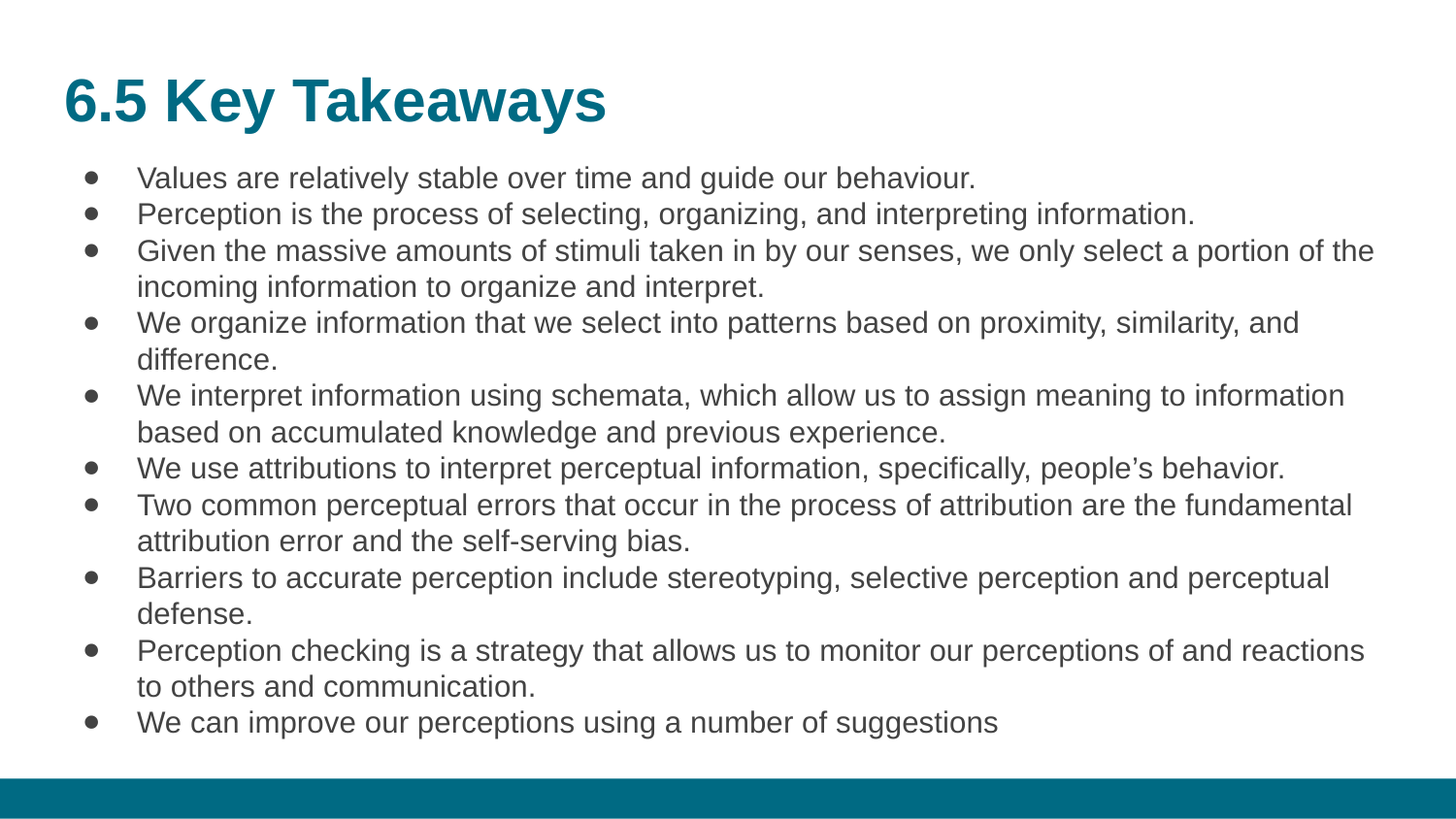

# 6.5 Key Takeaways
Values are relatively stable over time and guide our behaviour.
Perception is the process of selecting, organizing, and interpreting information.
Given the massive amounts of stimuli taken in by our senses, we only select a portion of the incoming information to organize and interpret.
We organize information that we select into patterns based on proximity, similarity, and difference.
We interpret information using schemata, which allow us to assign meaning to information based on accumulated knowledge and previous experience.
We use attributions to interpret perceptual information, specifically, people’s behavior.
Two common perceptual errors that occur in the process of attribution are the fundamental attribution error and the self-serving bias.
Barriers to accurate perception include stereotyping, selective perception and perceptual defense.
Perception checking is a strategy that allows us to monitor our perceptions of and reactions to others and communication.
We can improve our perceptions using a number of suggestions